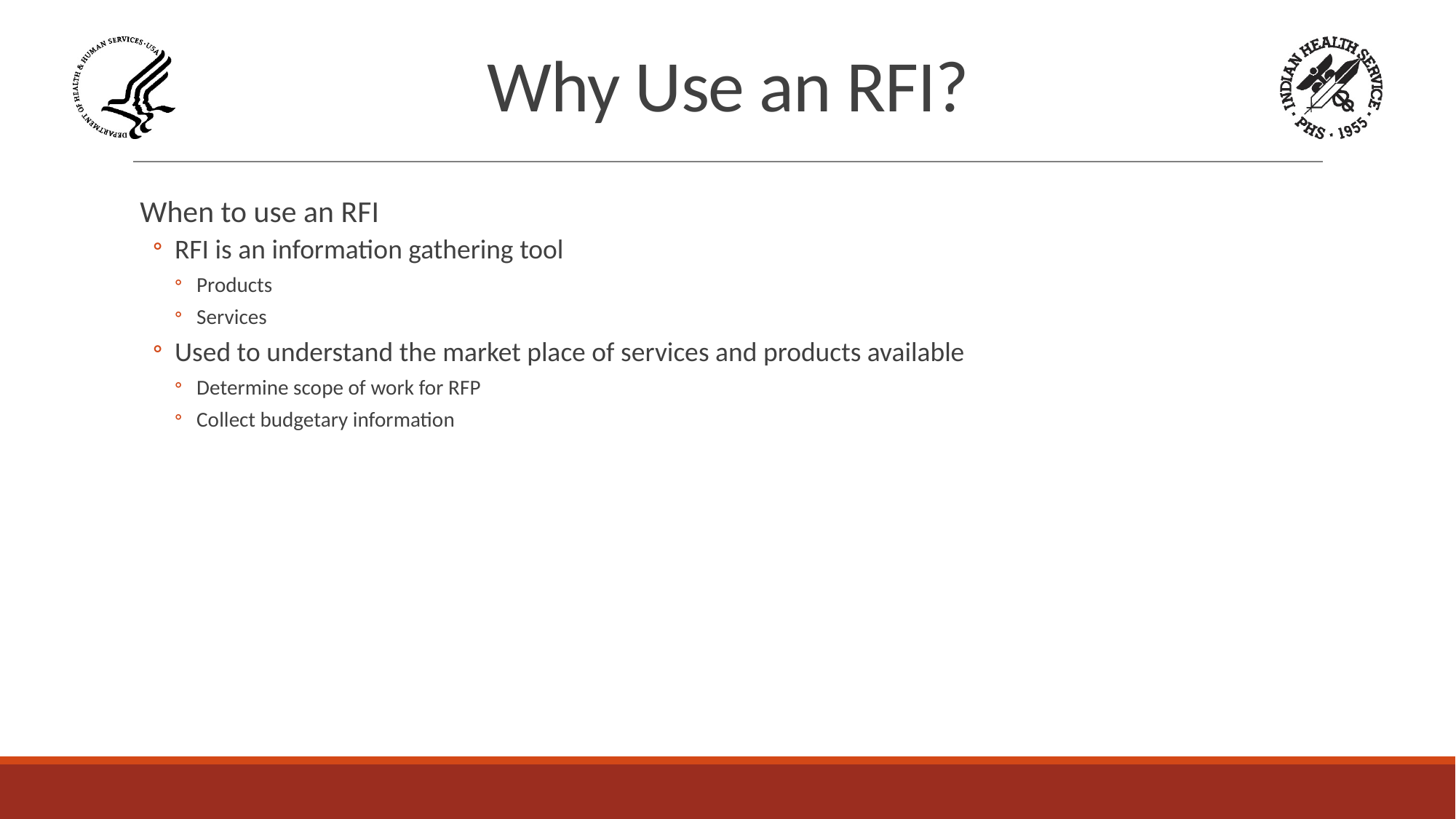

# Why Use an RFI?
When to use an RFI
RFI is an information gathering tool
Products
Services
Used to understand the market place of services and products available
Determine scope of work for RFP
Collect budgetary information